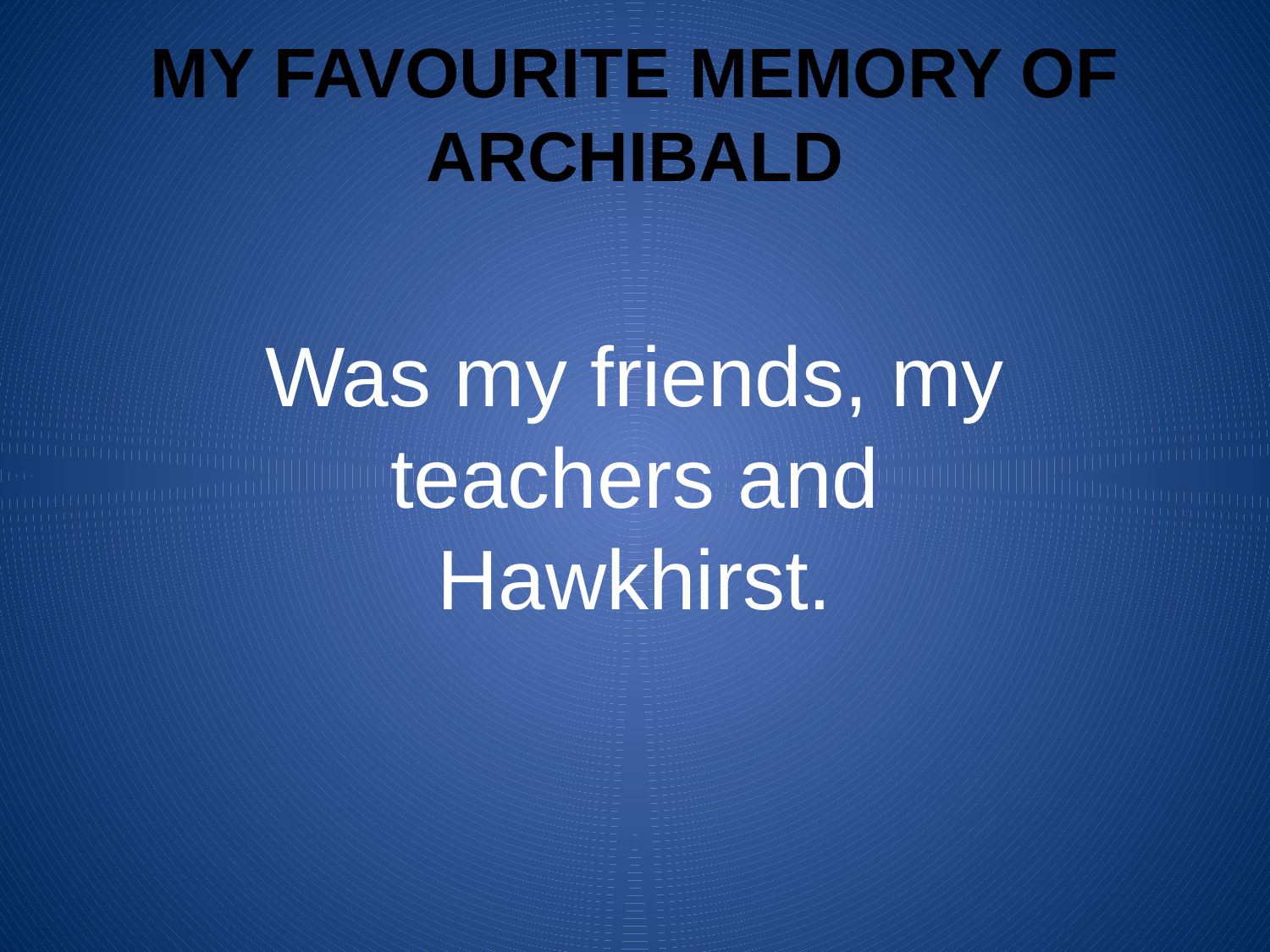

# My favourite memory of archibald
Was my friends, my teachers and Hawkhirst.